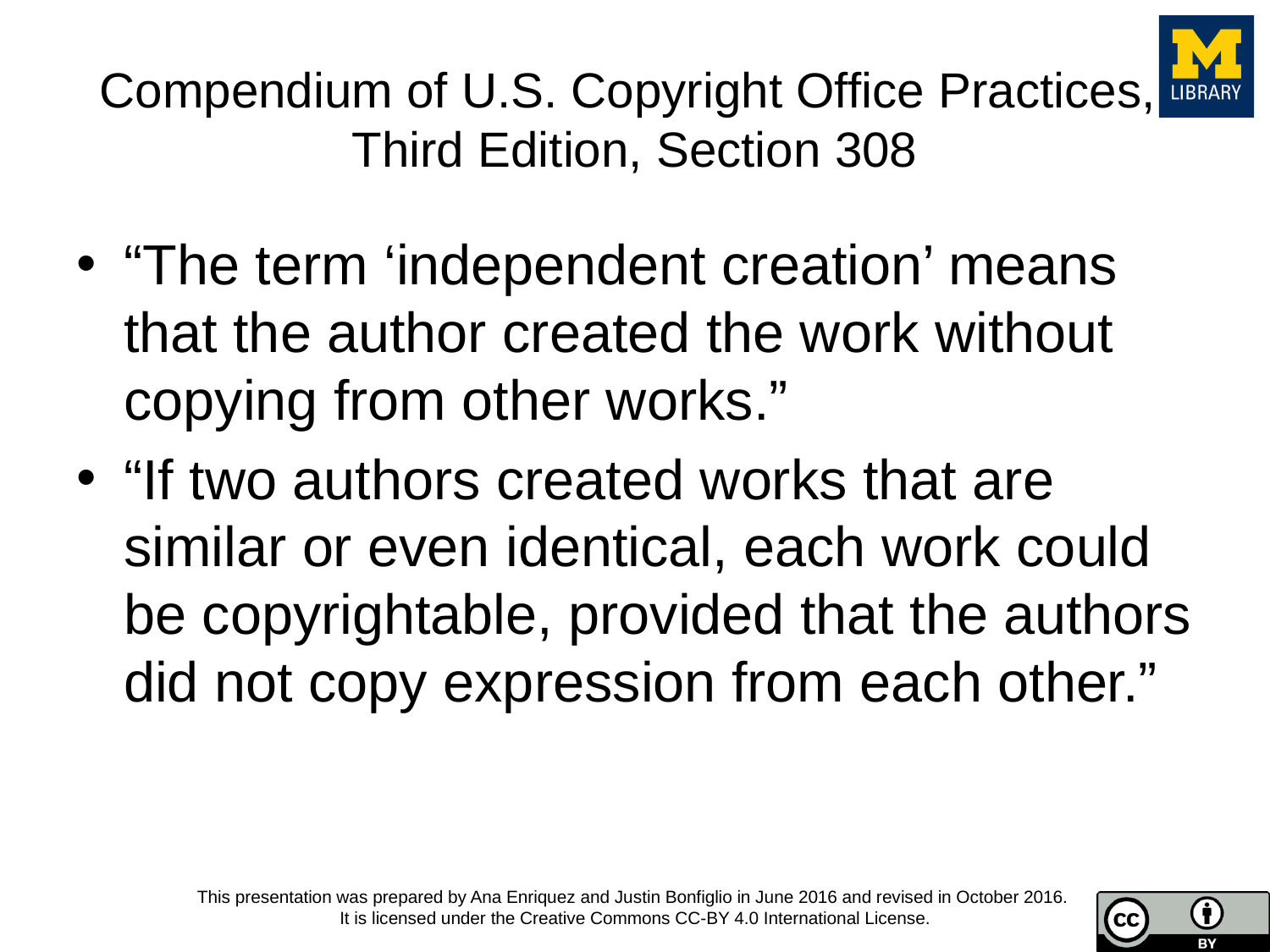

# Compendium of U.S. Copyright Office Practices, Third Edition, Section 308
“The term ‘independent creation’ means that the author created the work without copying from other works.”
“If two authors created works that are similar or even identical, each work could be copyrightable, provided that the authors did not copy expression from each other.”
This presentation was prepared by Ana Enriquez and Justin Bonfiglio in June 2016 and revised in October 2016.
It is licensed under the Creative Commons CC-BY 4.0 International License.